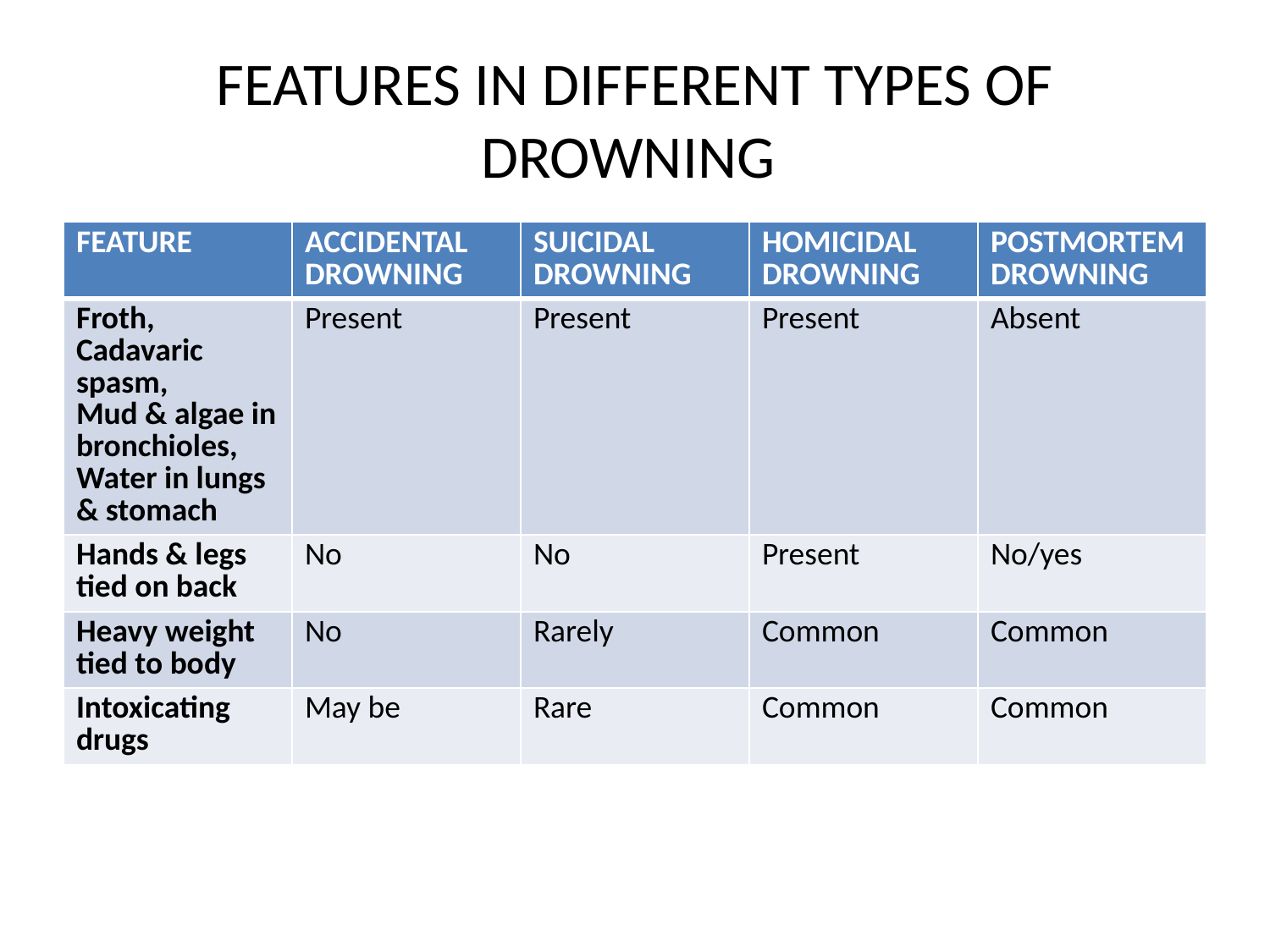

# FEATURES IN DIFFERENT TYPES OF DROWNING
| FEATURE | ACCIDENTAL DROWNING | SUICIDAL DROWNING | HOMICIDAL DROWNING | POSTMORTEM DROWNING |
| --- | --- | --- | --- | --- |
| Froth, Cadavaric spasm, Mud & algae in bronchioles, Water in lungs & stomach | Present | Present | Present | Absent |
| Hands & legs tied on back | No | No | Present | No/yes |
| Heavy weight tied to body | No | Rarely | Common | Common |
| Intoxicating drugs | May be | Rare | Common | Common |